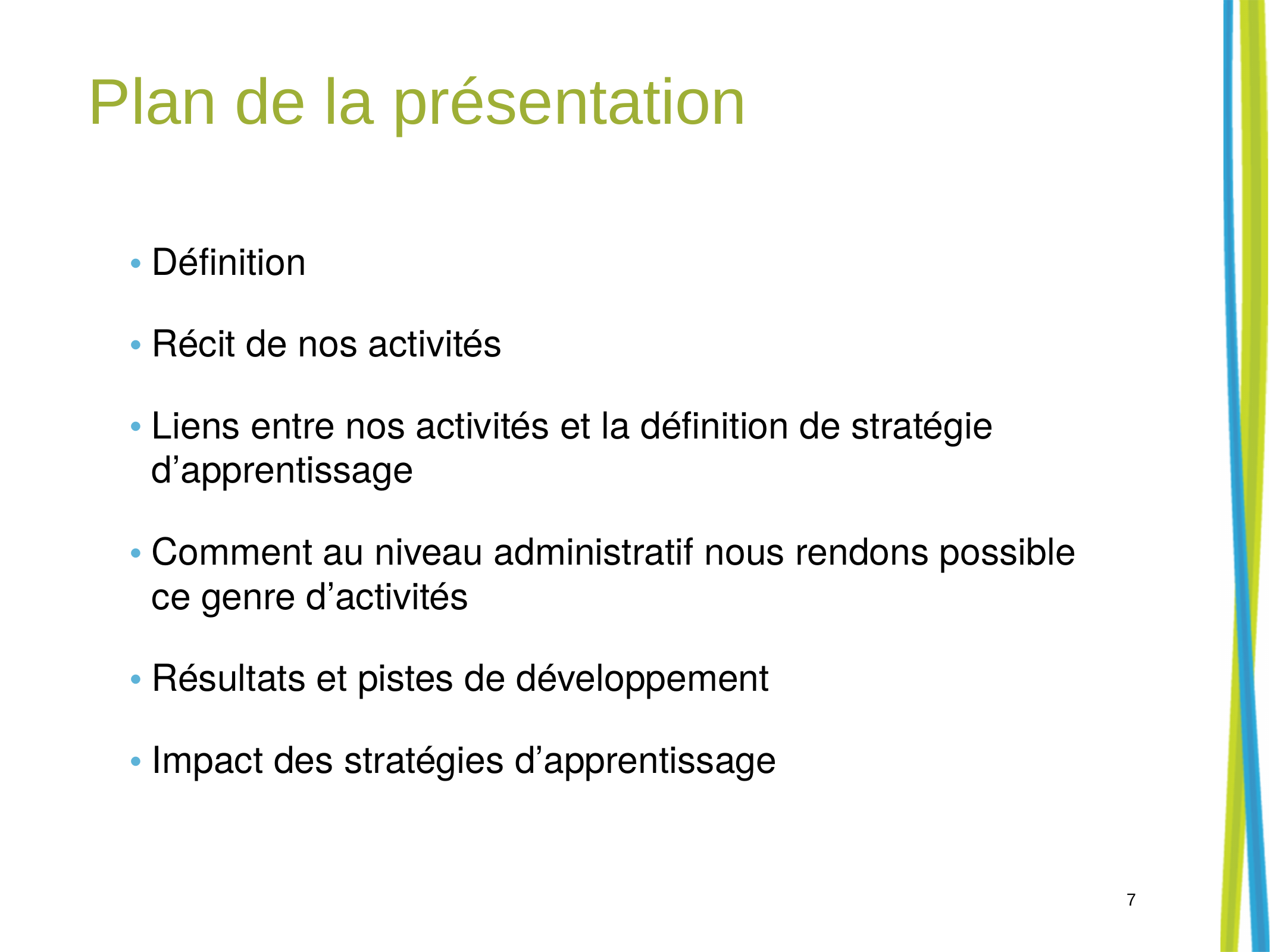

# Plan de la présentation
Définition
Récit de nos activités
Liens entre nos activités et la définition de stratégie d’apprentissage
Comment au niveau administratif nous rendons possible ce genre d’activités
Résultats et pistes de développement
Impact des stratégies d’apprentissage

7